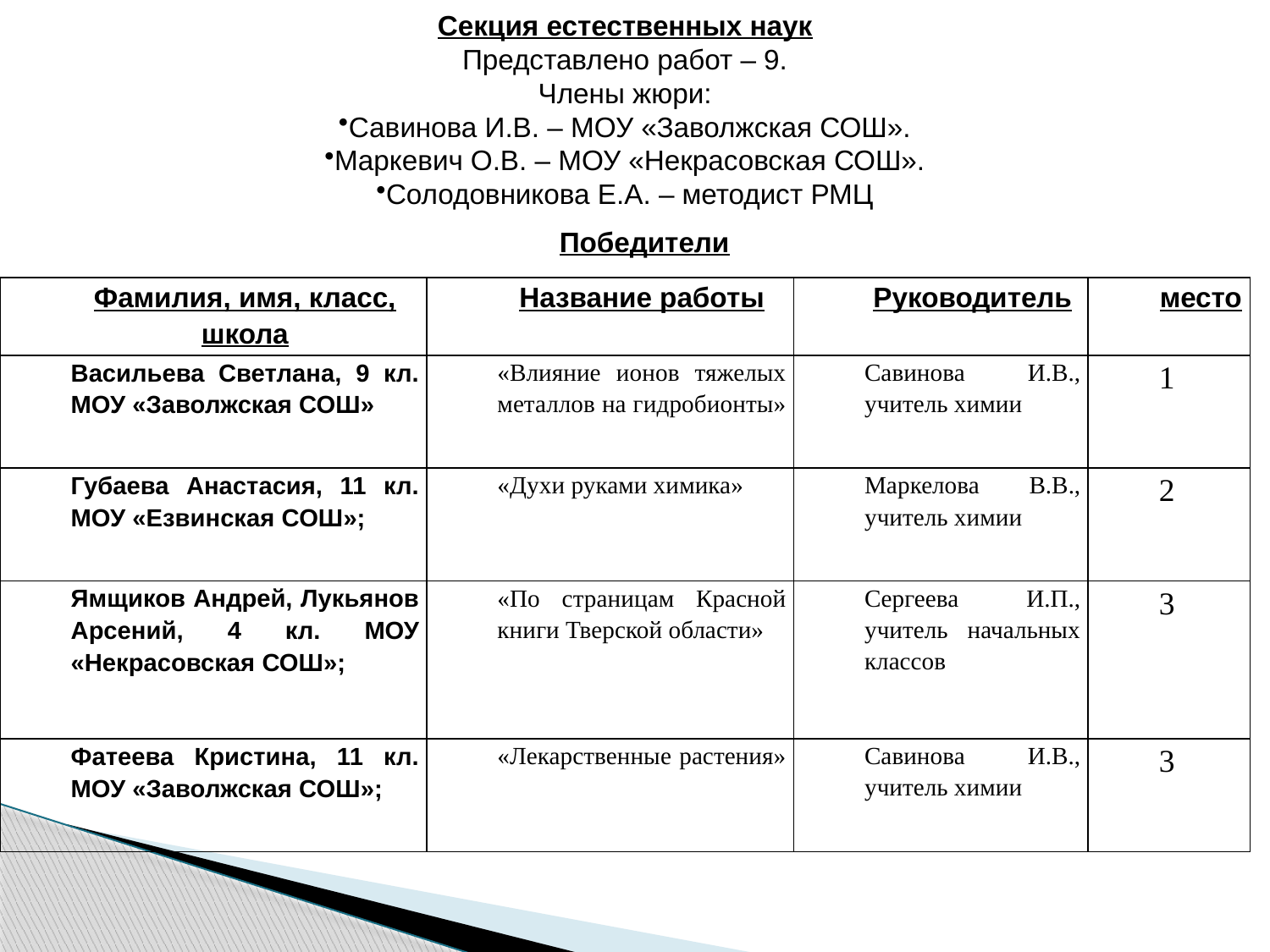

Секция естественных наук
Представлено работ – 9.
Члены жюри:
Савинова И.В. – МОУ «Заволжская СОШ».
Маркевич О.В. – МОУ «Некрасовская СОШ».
Солодовникова Е.А. – методист РМЦ
Победители
| Фамилия, имя, класс, школа | Название работы | Руководитель | место |
| --- | --- | --- | --- |
| Васильева Светлана, 9 кл. МОУ «Заволжская СОШ» | «Влияние ионов тяжелых металлов на гидробионты» | Савинова И.В., учитель химии | 1 |
| Губаева Анастасия, 11 кл. МОУ «Езвинская СОШ»; | «Духи руками химика» | Маркелова В.В., учитель химии | 2 |
| Ямщиков Андрей, Лукьянов Арсений, 4 кл. МОУ «Некрасовская СОШ»; | «По страницам Красной книги Тверской области» | Сергеева И.П., учитель начальных классов | 3 |
| Фатеева Кристина, 11 кл. МОУ «Заволжская СОШ»; | «Лекарственные растения» | Савинова И.В., учитель химии | 3 |